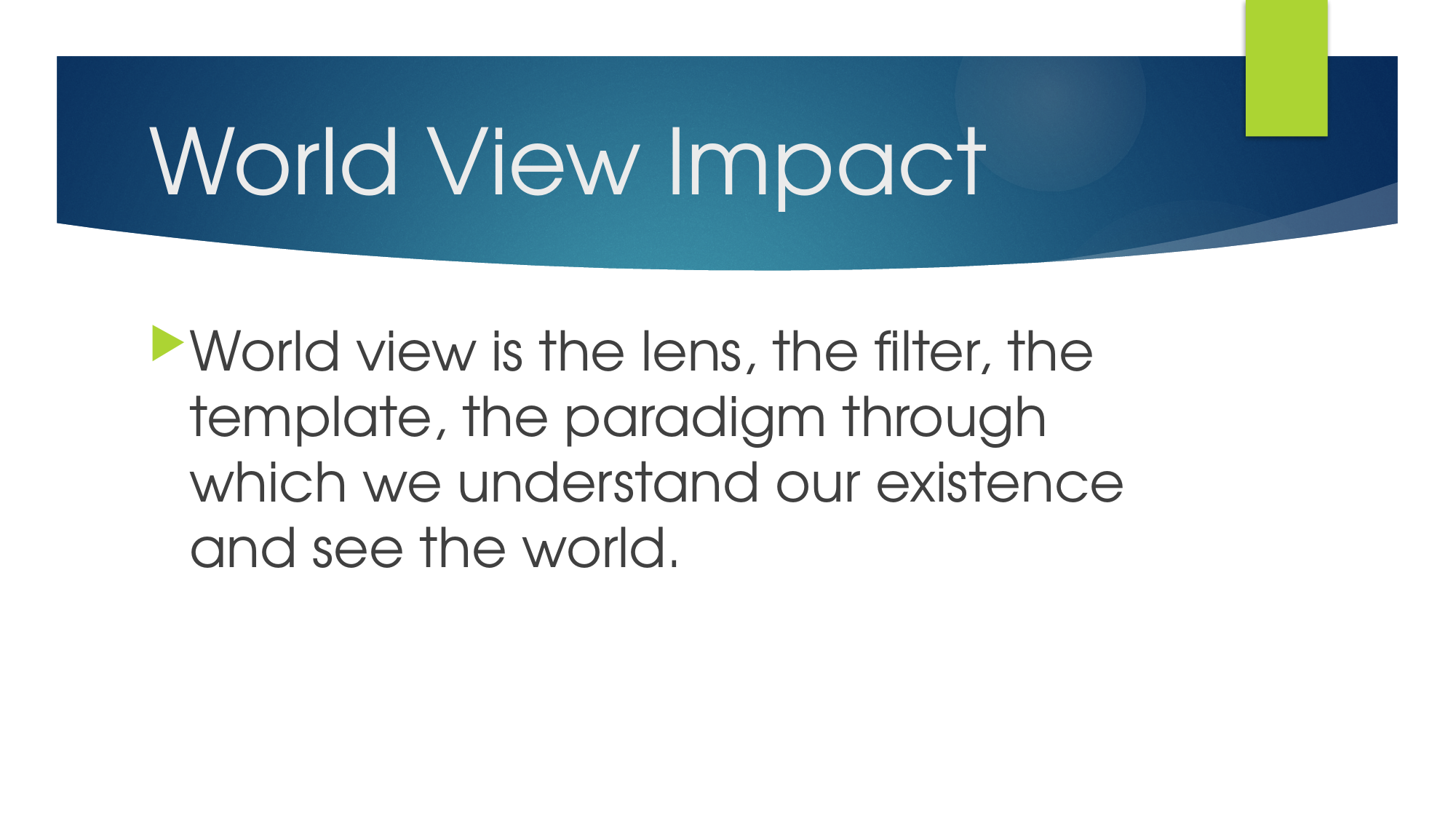

# World View Impact
World view is the lens, the filter, the template, the paradigm through which we understand our existence and see the world.